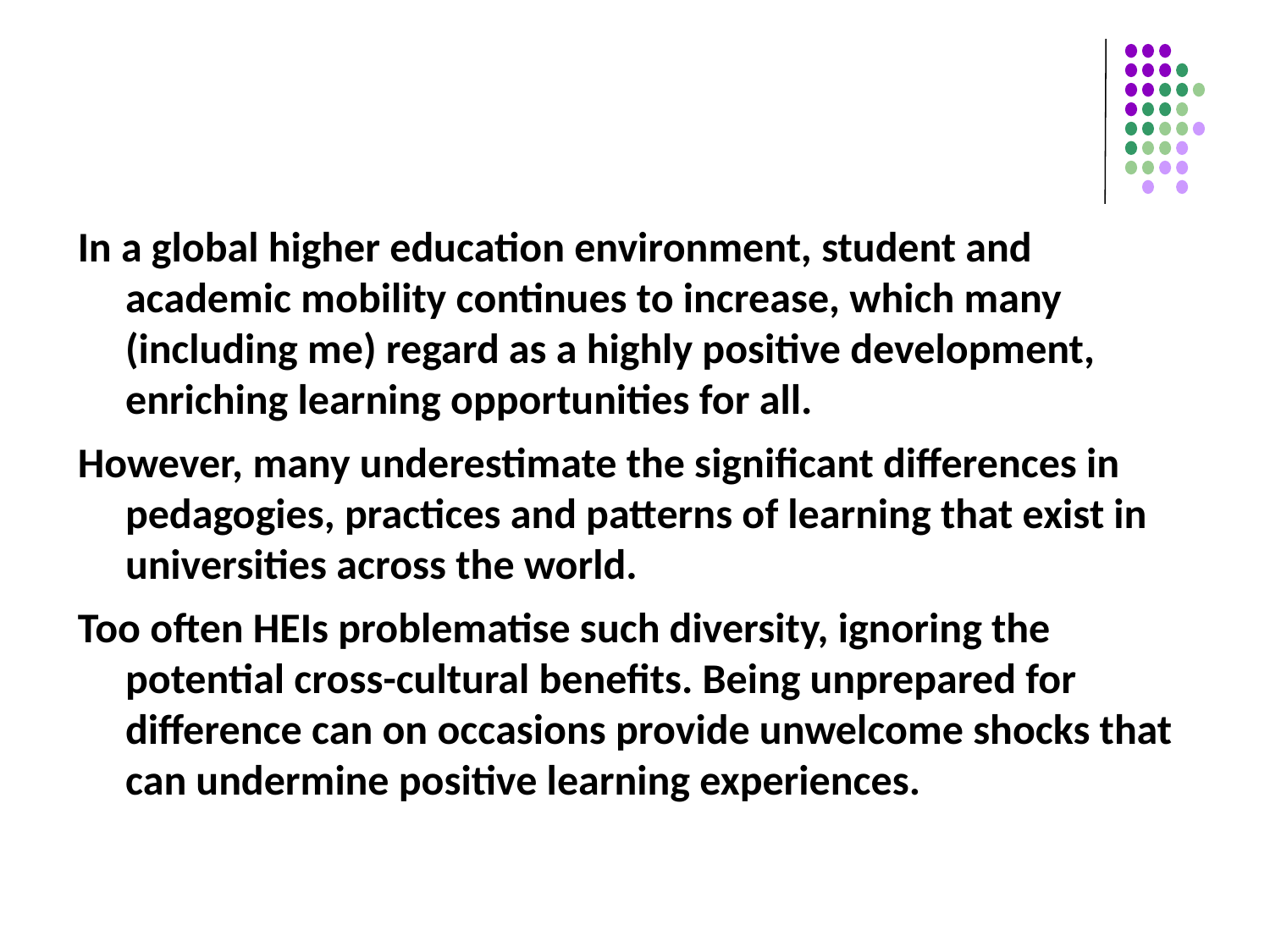

#
In a global higher education environment, student and academic mobility continues to increase, which many (including me) regard as a highly positive development, enriching learning opportunities for all.
However, many underestimate the significant differences in pedagogies, practices and patterns of learning that exist in universities across the world.
Too often HEIs problematise such diversity, ignoring the potential cross-cultural benefits. Being unprepared for difference can on occasions provide unwelcome shocks that can undermine positive learning experiences.